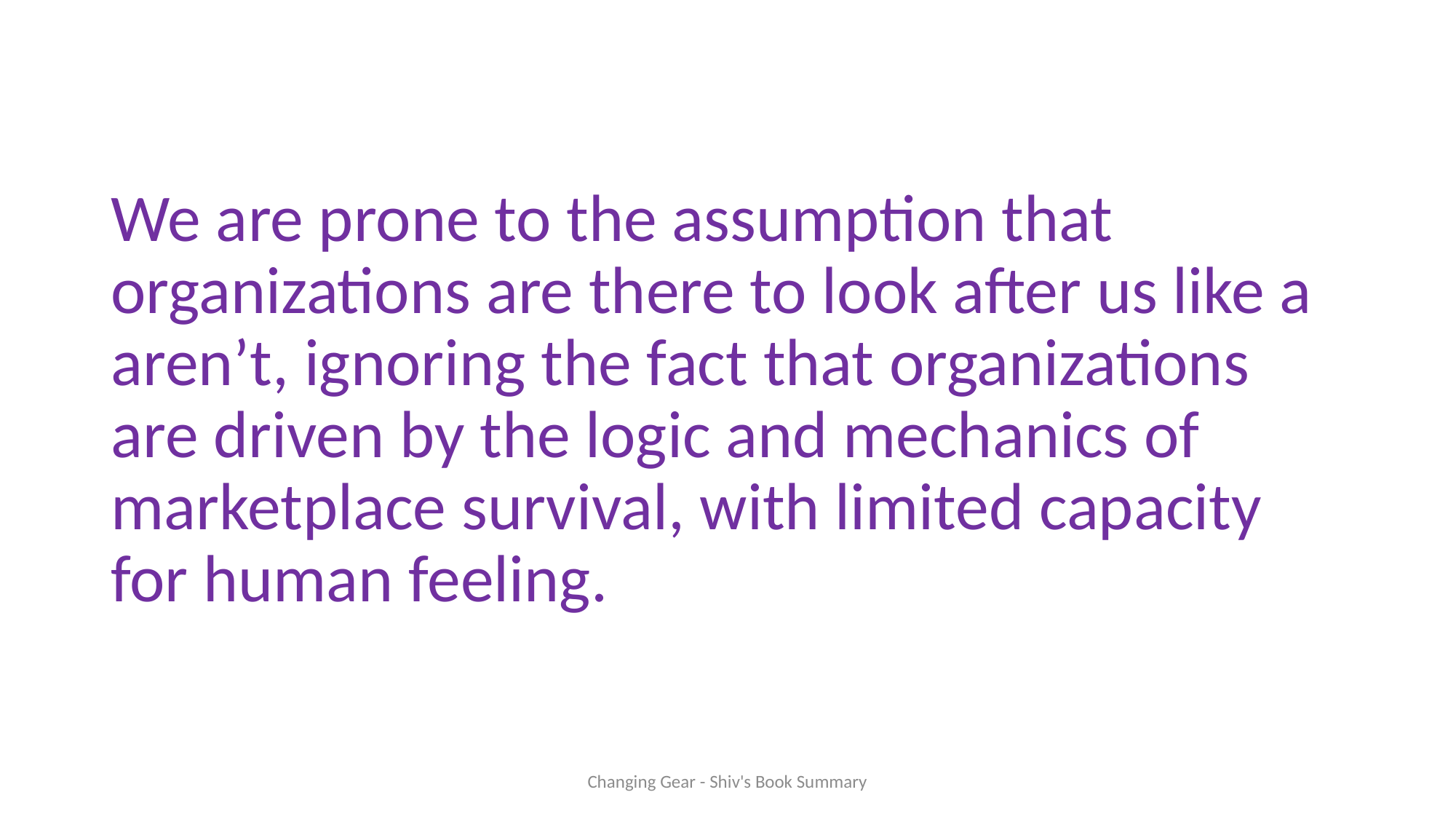

# We are prone to the assumption that organizations are there to look after us like a aren’t, ignoring the fact that organizations are driven by the logic and mechanics of marketplace survival, with limited capacity for human feeling.
Changing Gear - Shiv's Book Summary